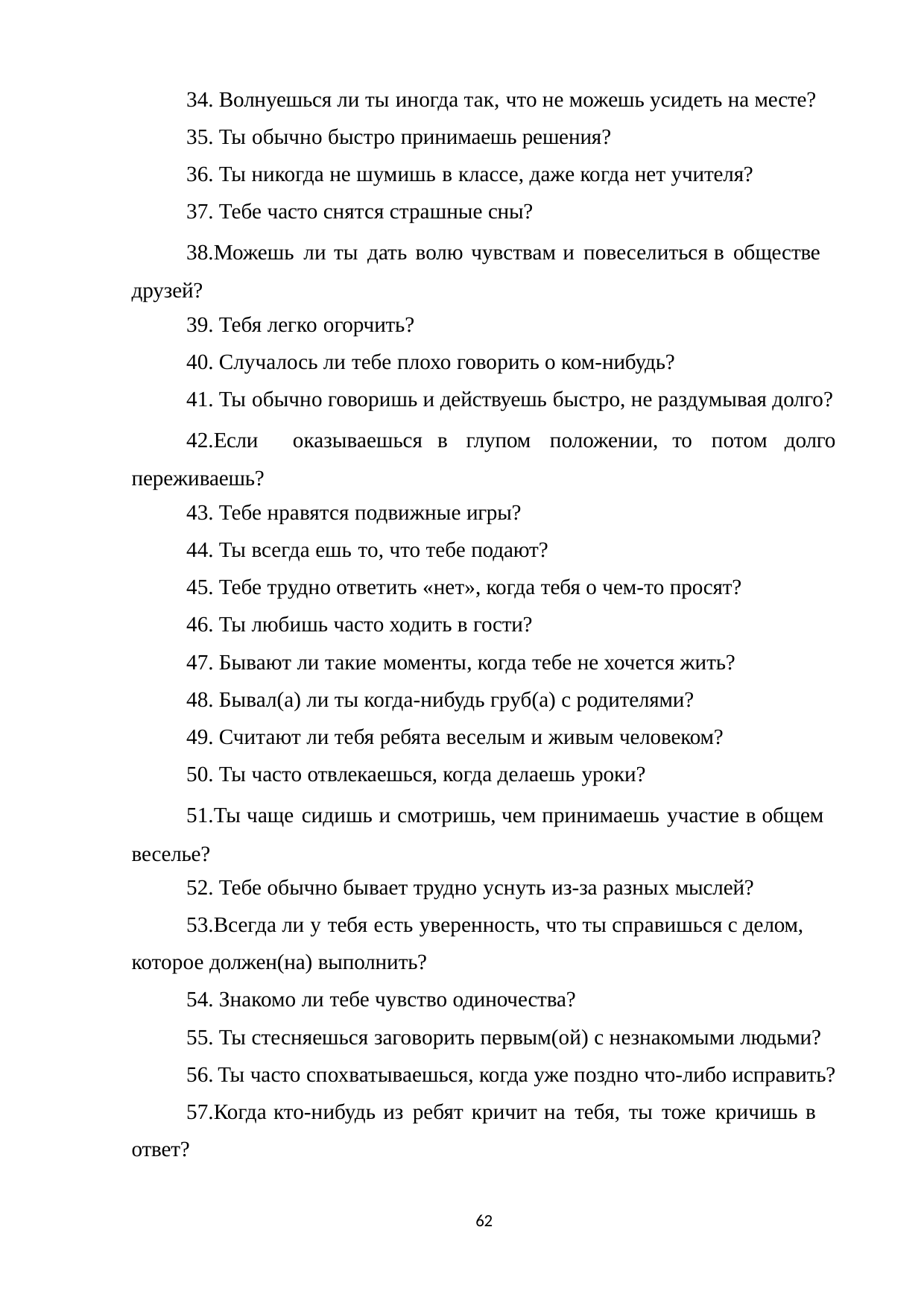

Волнуешься ли ты иногда так, что не можешь усидеть на месте?
Ты обычно быстро принимаешь решения?
Ты никогда не шумишь в классе, даже когда нет учителя?
Тебе часто снятся страшные сны?
Можешь ли ты дать волю чувствам и повеселиться в обществе друзей?
Тебя легко огорчить?
Случалось ли тебе плохо говорить о ком-нибудь?
Ты обычно говоришь и действуешь быстро, не раздумывая долго?
Если	оказываешься  в	глупом	положении, то	потом  долго переживаешь?
Тебе нравятся подвижные игры?
Ты всегда ешь то, что тебе подают?
Тебе трудно ответить «нет», когда тебя о чем-то просят?
Ты любишь часто ходить в гости?
Бывают ли такие моменты, когда тебе не хочется жить?
Бывал(а) ли ты когда-нибудь груб(а) с родителями?
Считают ли тебя ребята веселым и живым человеком?
Ты часто отвлекаешься, когда делаешь уроки?
Ты чаще сидишь и смотришь, чем принимаешь участие в общем веселье?
Тебе обычно бывает трудно уснуть из-за разных мыслей?
Всегда ли у тебя есть уверенность, что ты справишься с делом, которое должен(на) выполнить?
Знакомо ли тебе чувство одиночества?
Ты стесняешься заговорить первым(ой) с незнакомыми людьми?
Ты часто спохватываешься, когда уже поздно что-либо исправить?
Когда кто-нибудь из ребят кричит на тебя, ты тоже кричишь в ответ?
62